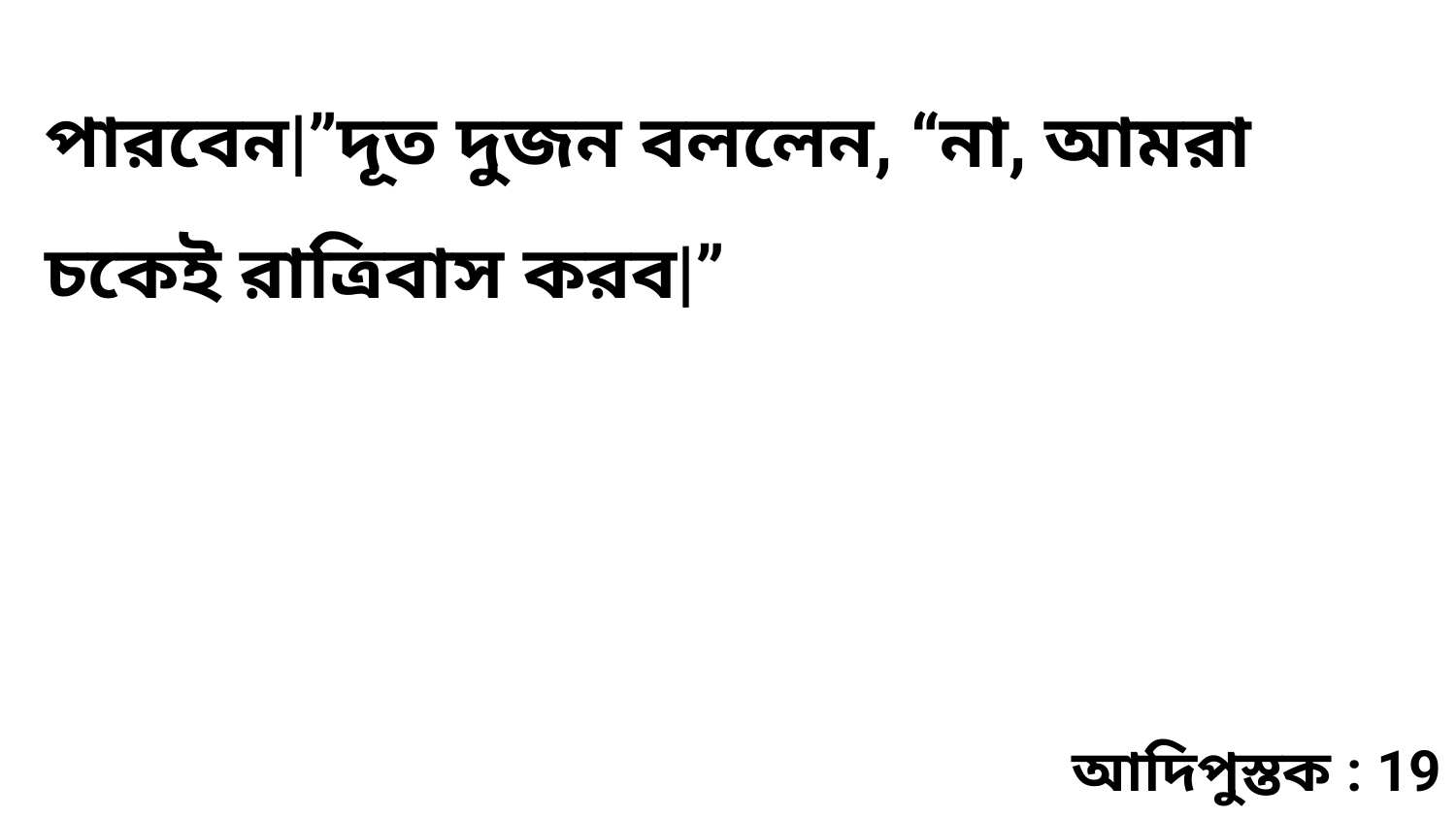

পারবেন|”দূত দুজন বললেন, “না, আমরা চকেই রাত্রিবাস করব|”
আদিপুস্তক : 19